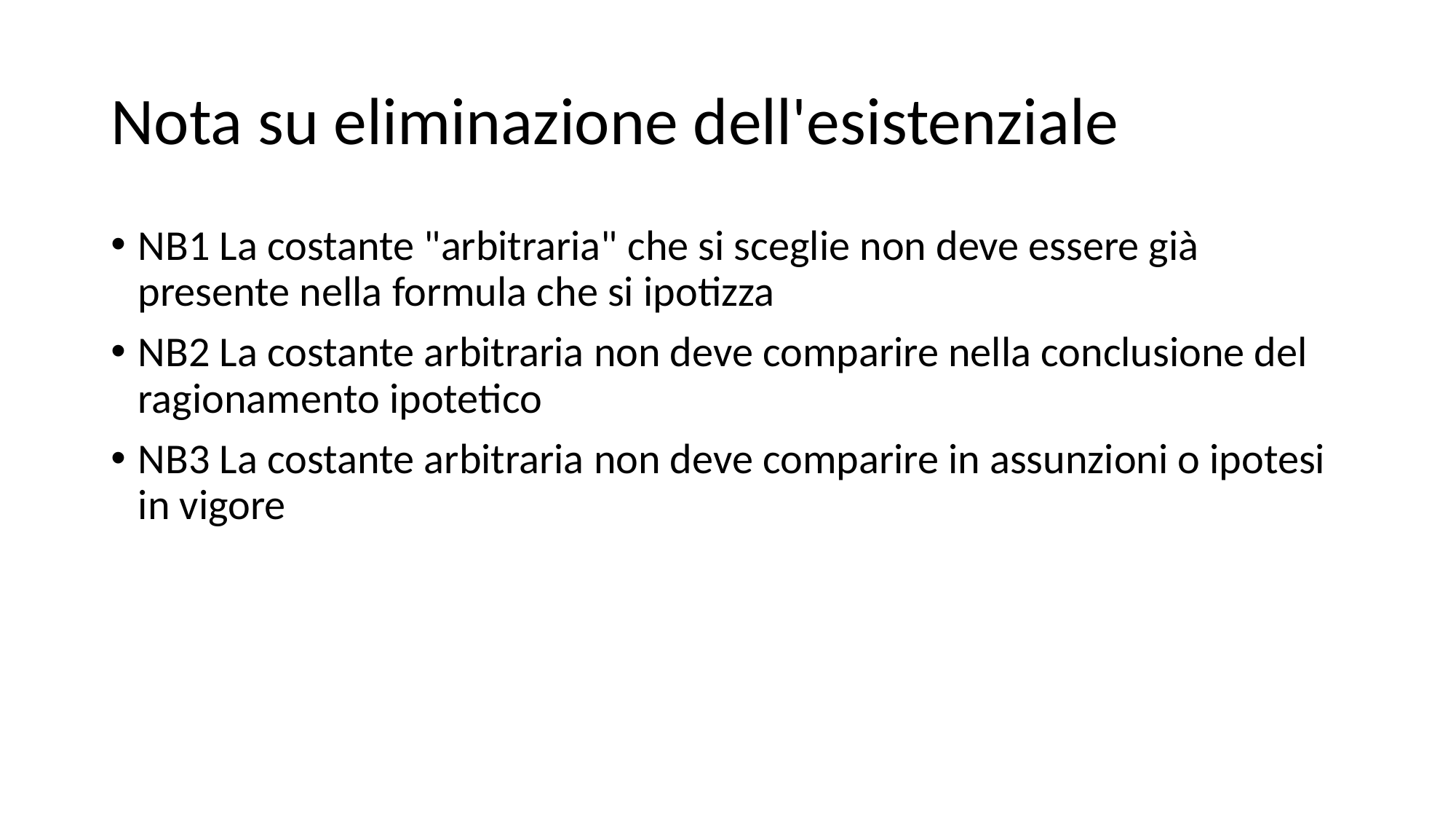

# Nota su eliminazione dell'esistenziale
NB1 La costante "arbitraria" che si sceglie non deve essere già presente nella formula che si ipotizza
NB2 La costante arbitraria non deve comparire nella conclusione del ragionamento ipotetico
NB3 La costante arbitraria non deve comparire in assunzioni o ipotesi in vigore